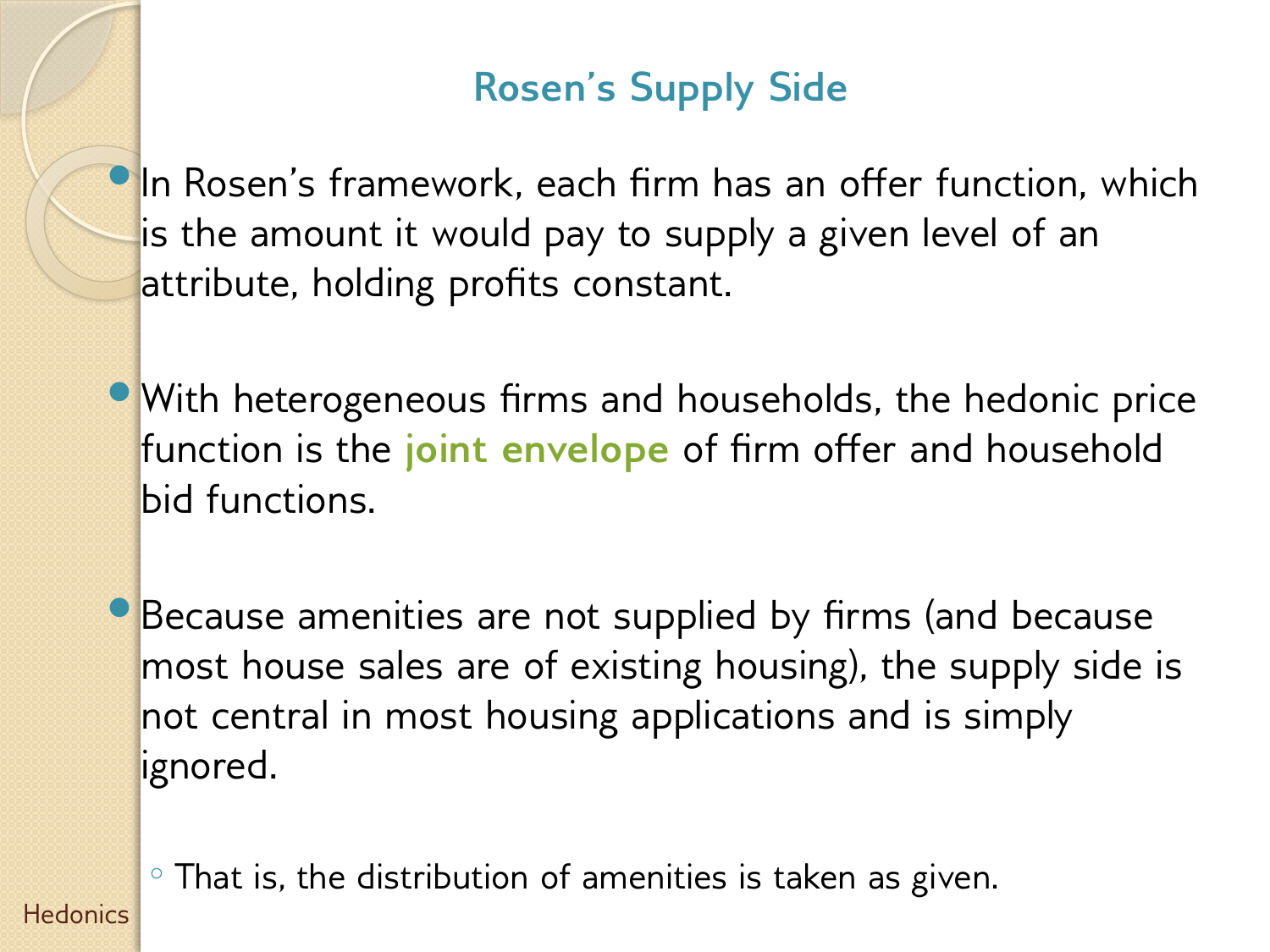

Rosen’s Supply Side

In Rosen’s framework, each firm has an offer function, which is the amount it would pay to supply a given level of an attribute, holding profits constant.

With heterogeneous firms and households, the hedonic price function is the joint envelope of firm offer and household bid functions.

Because amenities are not supplied by firms (and because most house sales are of existing housing), the supply side is not central in most housing applications and is simply ignored.

That is, the distribution of amenities is taken as given.
# Hedonics